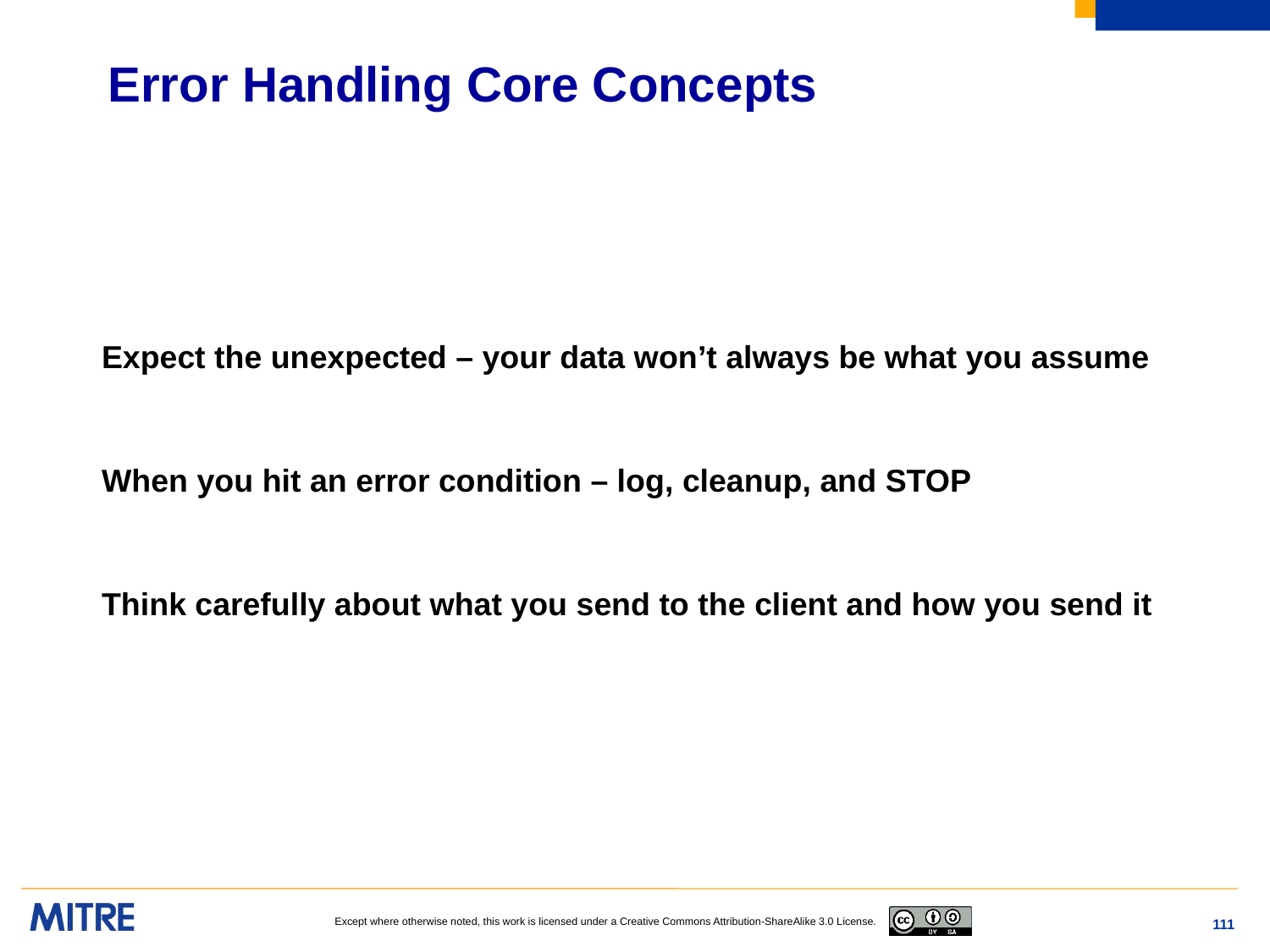

# Error Handling Core Concepts

Expect the unexpected – your data won’t always be what you assume

When you hit an error condition – log, cleanup, and STOP

Think carefully about what you send to the client and how you send it
111